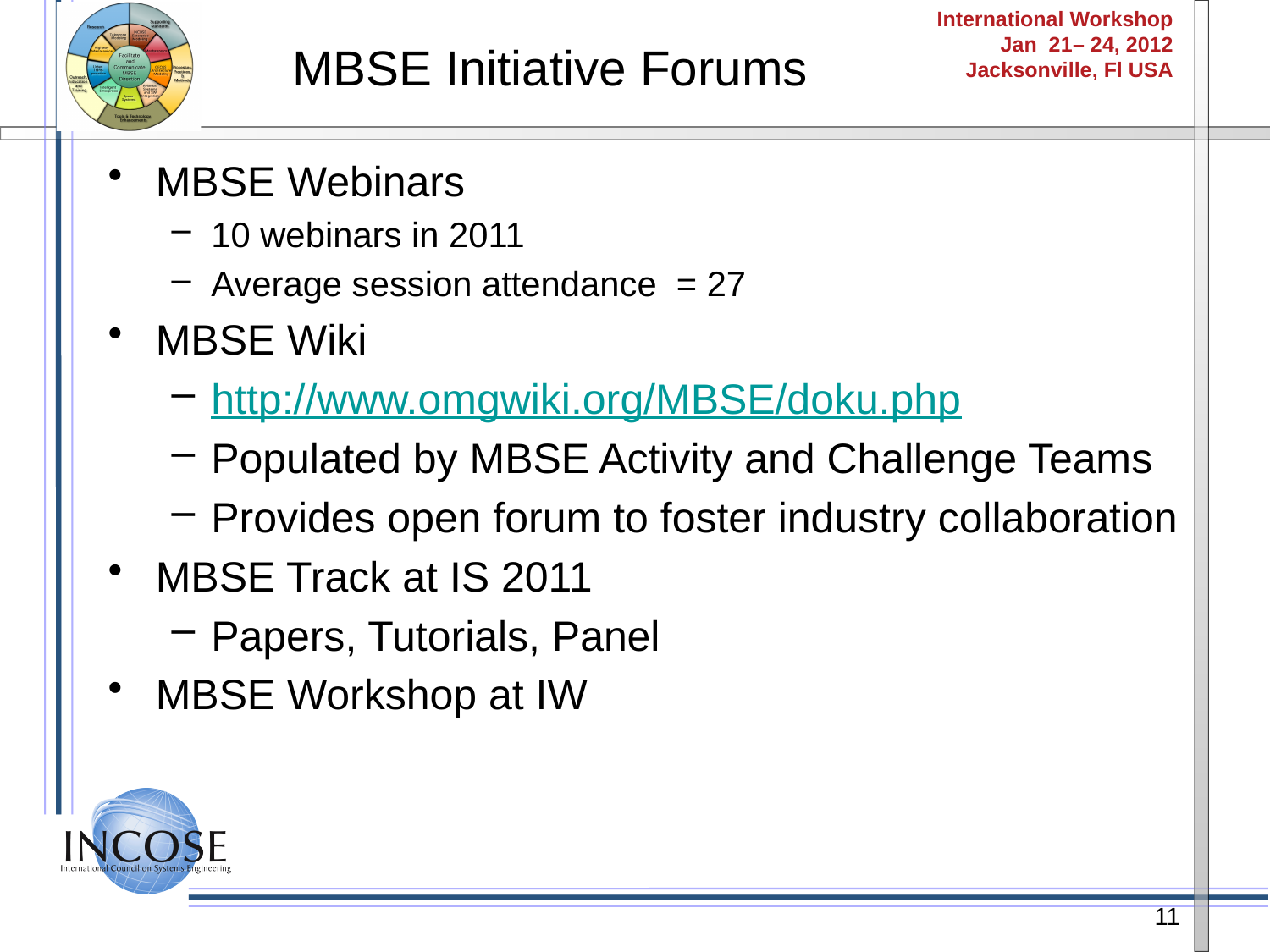

MBSE Initiative Forums
MBSE Webinars
10 webinars in 2011
Average session attendance  = 27
MBSE Wiki
http://www.omgwiki.org/MBSE/doku.php
Populated by MBSE Activity and Challenge Teams
Provides open forum to foster industry collaboration
MBSE Track at IS 2011
Papers, Tutorials, Panel
MBSE Workshop at IW

11